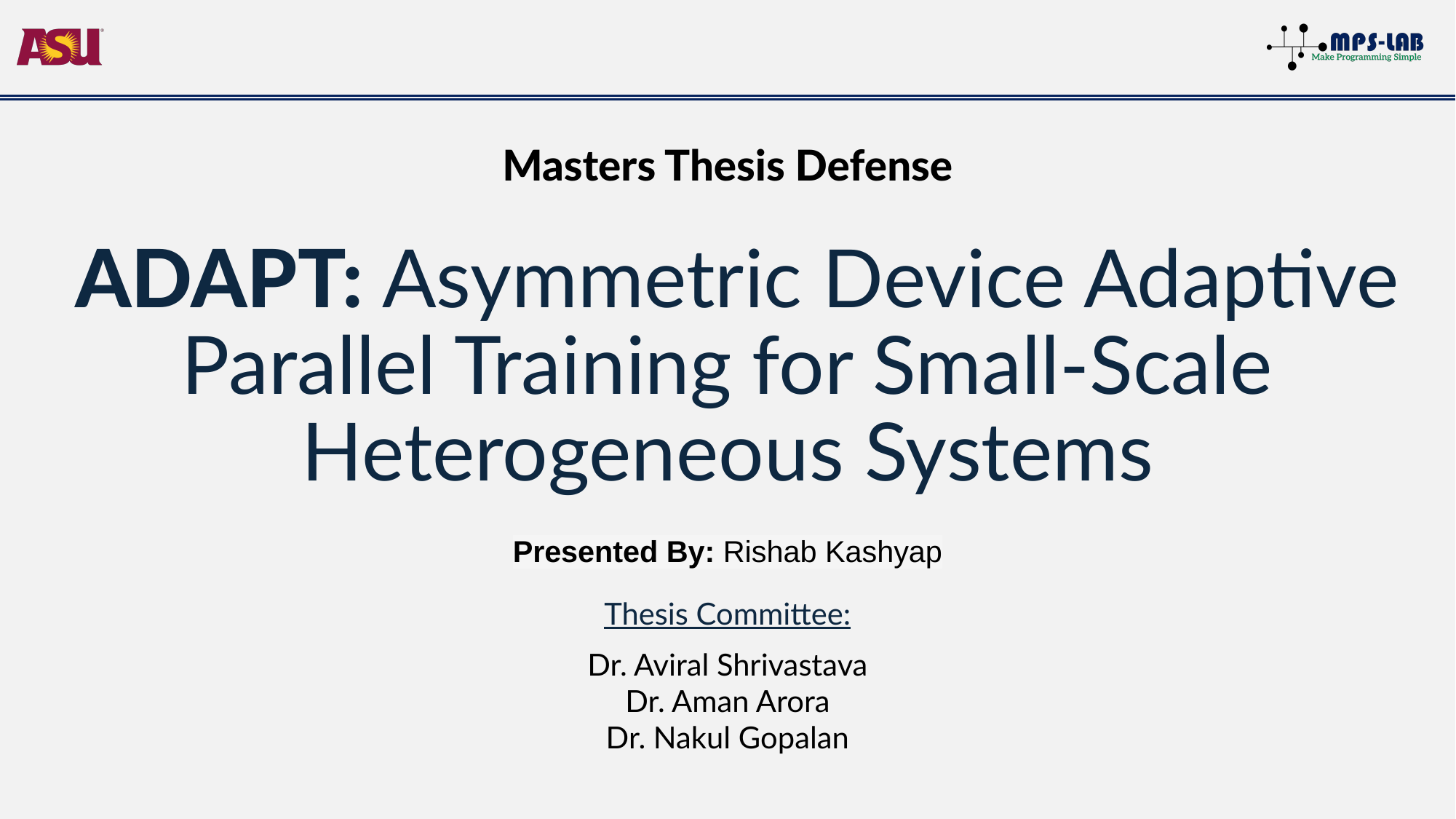

Masters Thesis Defense
# ADAPT: Asymmetric Device Adaptive
Parallel Training for Small-Scale
Heterogeneous Systems​
Presented By: Rishab Kashyap​
Thesis Committee:

Dr. Aviral Shrivastava
Dr. Aman Arora
Dr. Nakul Gopalan